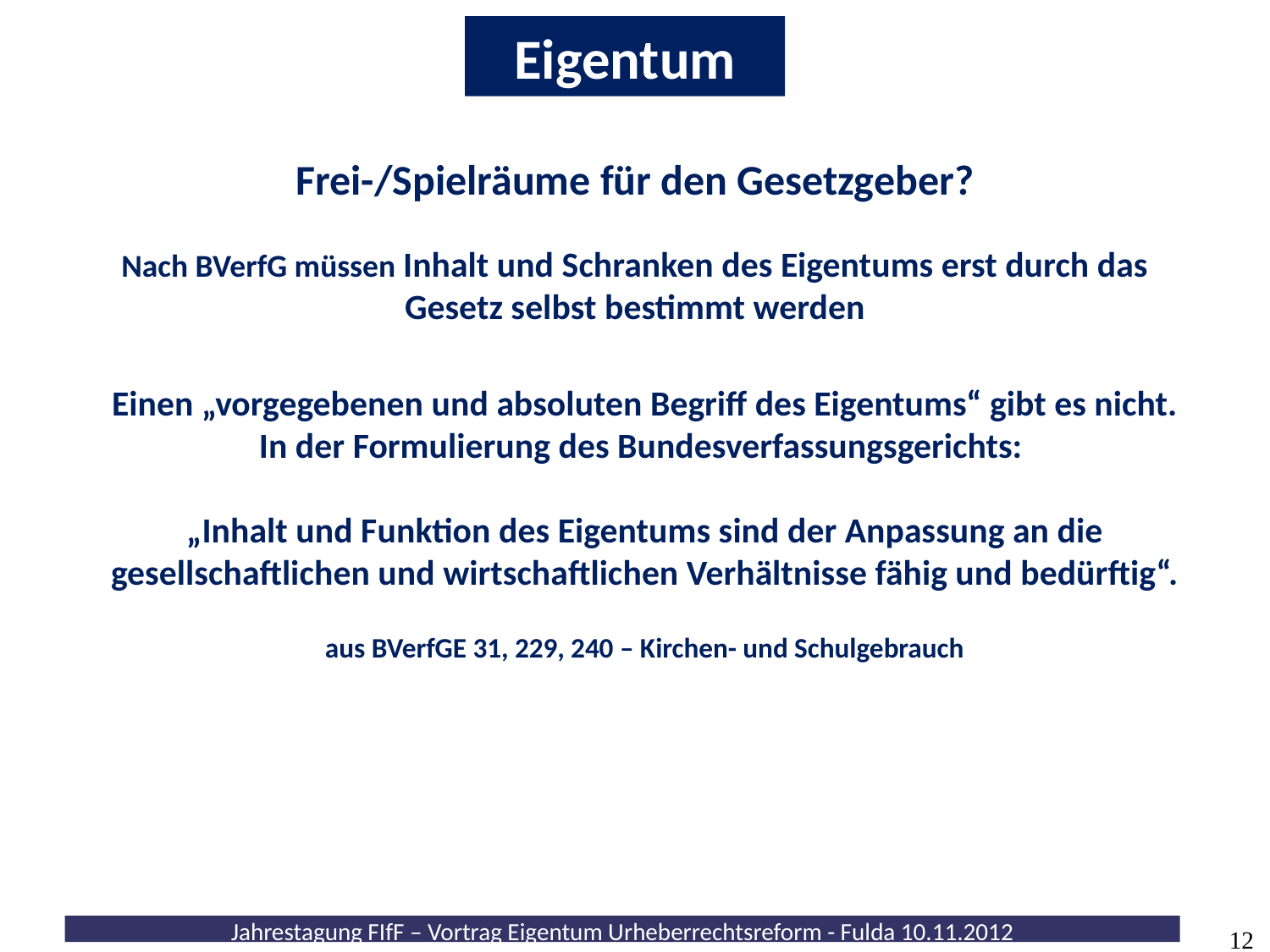

Eigentum
Frei-/Spielräume für den Gesetzgeber?
Nach BVerfG müssen Inhalt und Schranken des Eigentums erst durch das Gesetz selbst bestimmt werden
Einen „vorgegebenen und absoluten Begriff des Eigentums“ gibt es nicht.
In der Formulierung des Bundesverfassungsgerichts:

„Inhalt und Funktion des Eigentums sind der Anpassung an die gesellschaftlichen und wirtschaftlichen Verhältnisse fähig und bedürftig“.

aus BVerfGE 31, 229, 240 – Kirchen- und Schulgebrauch